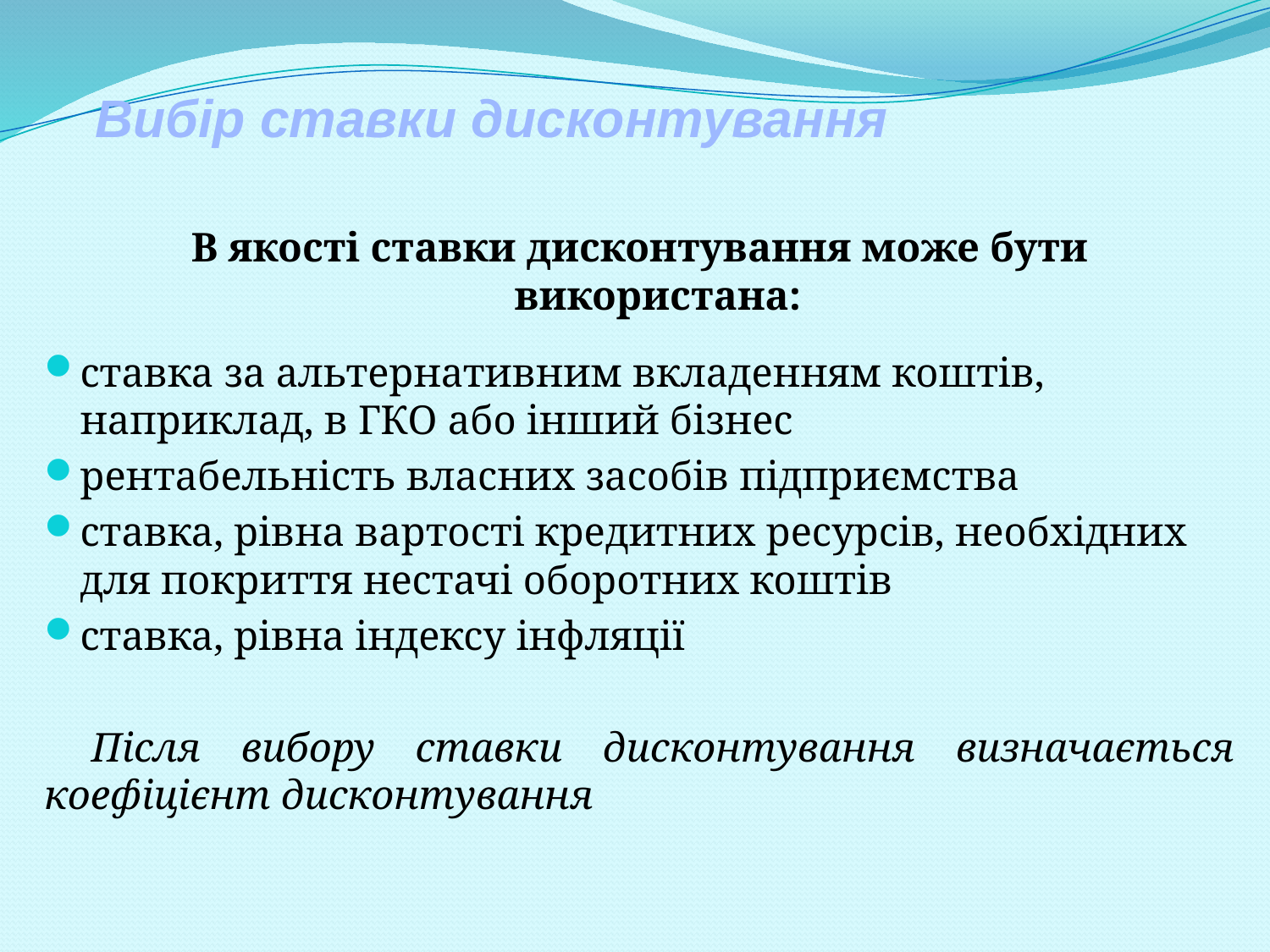

# Вибір ставки дисконтування
В якості ставки дисконтування може бути використана:

ставка за альтернативним вкладенням коштів, наприклад, в ГКО або інший бізнес
рентабельність власних засобів підприємства
ставка, рівна вартості кредитних ресурсів, необхідних для покриття нестачі оборотних коштів
ставка, рівна індексу інфляції

Після вибору ставки дисконтування визначається коефіцієнт дисконтування